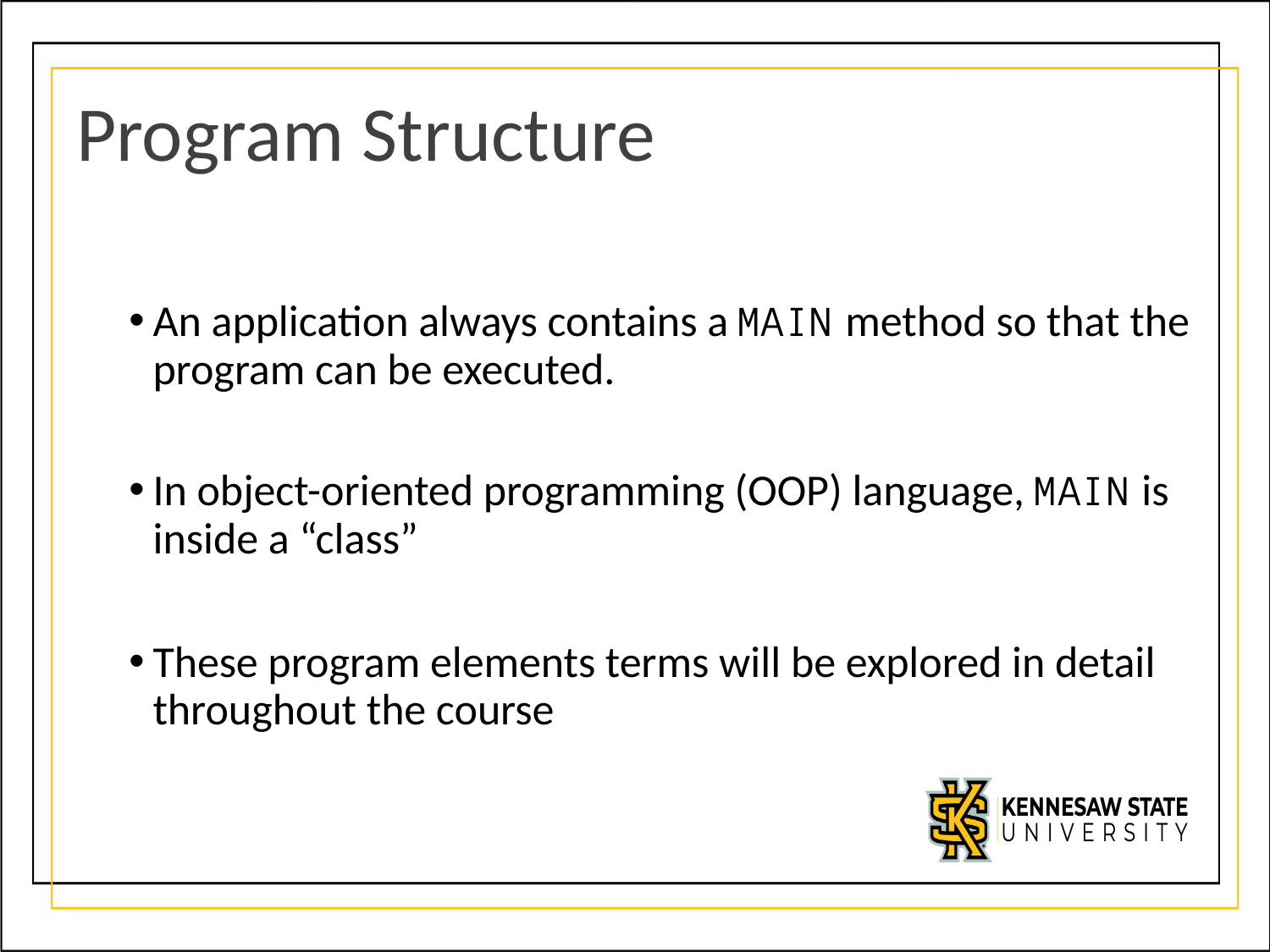

# Program Structure

An application always contains a MAIN method so that the program can be executed.

In object-oriented programming (OOP) language, MAIN is inside a “class”

These program elements terms will be explored in detail throughout the course